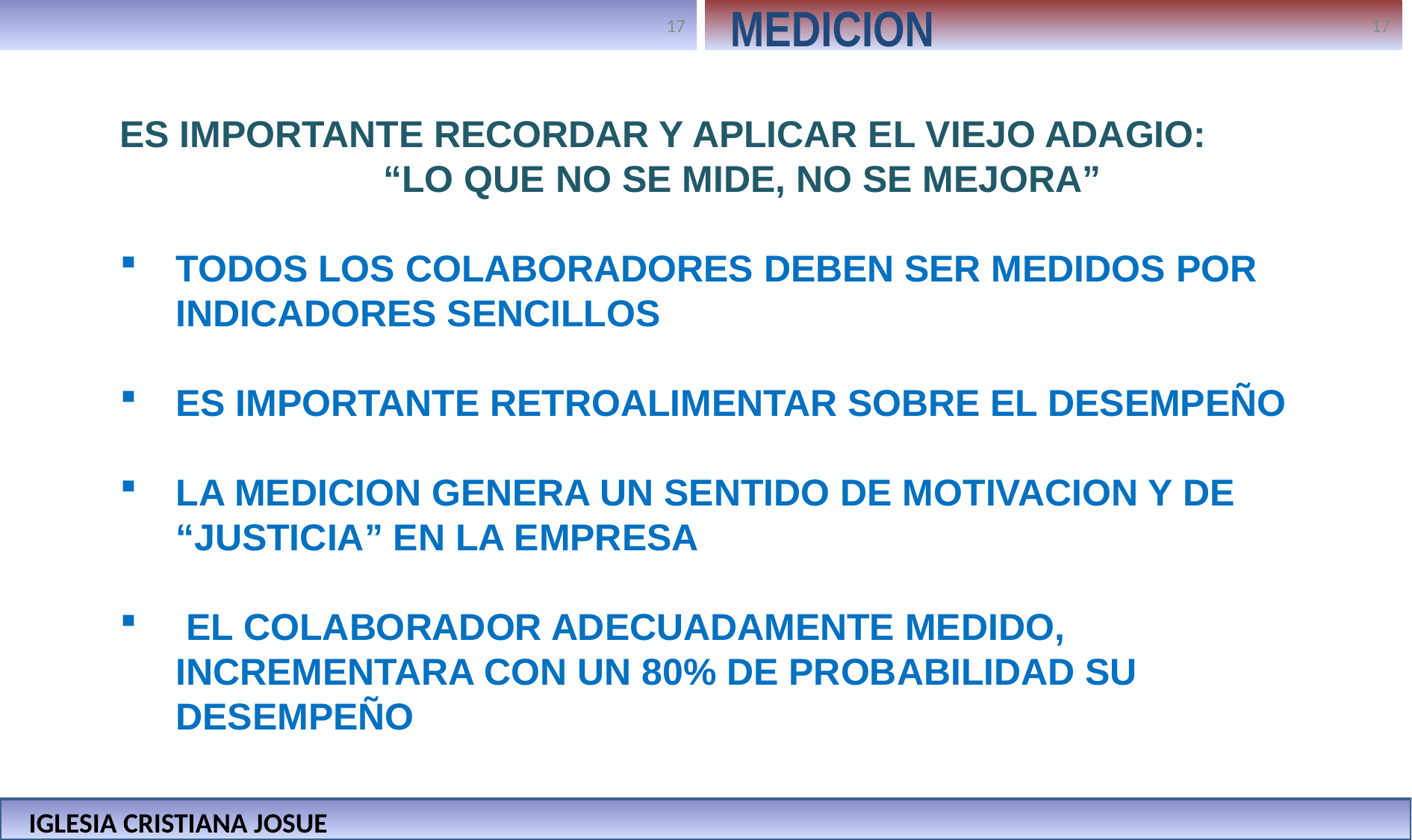

MEDICION
ES IMPORTANTE RECORDAR Y APLICAR EL VIEJO ADAGIO:
“LO QUE NO SE MIDE, NO SE MEJORA”

TODOS LOS COLABORADORES DEBEN SER MEDIDOS POR INDICADORES SENCILLOS

ES IMPORTANTE RETROALIMENTAR SOBRE EL DESEMPEÑO

LA MEDICION GENERA UN SENTIDO DE MOTIVACION Y DE “JUSTICIA” EN LA EMPRESA

 EL COLABORADOR ADECUADAMENTE MEDIDO, INCREMENTARA CON UN 80% DE PROBABILIDAD SU DESEMPEÑO

IGLESIA CRISTIANA JOSUE